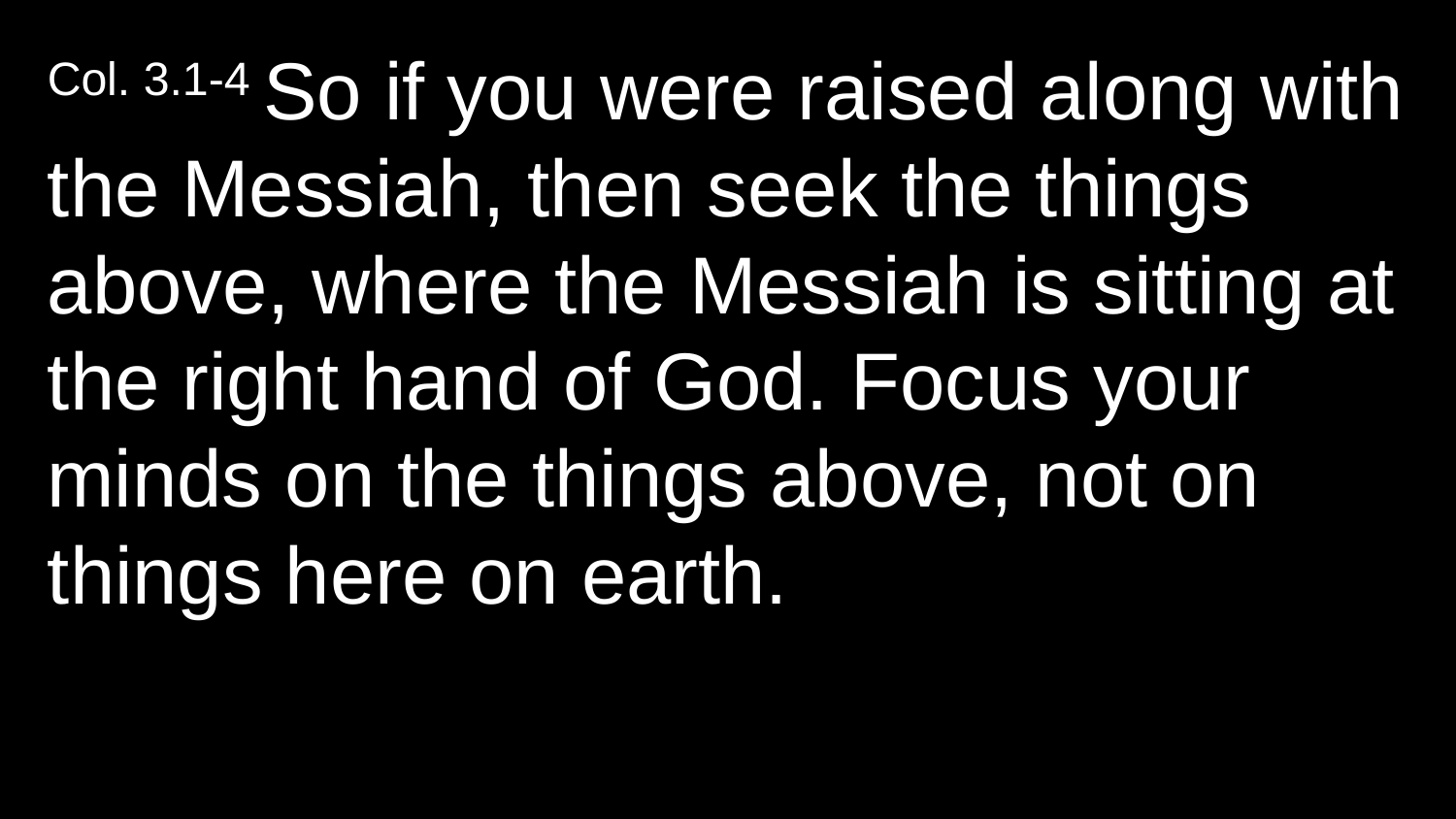

Col. 3.1-4 So if you were raised along with the Messiah, then seek the things above, where the Messiah is sitting at the right hand of God. Focus your minds on the things above, not on things here on earth.